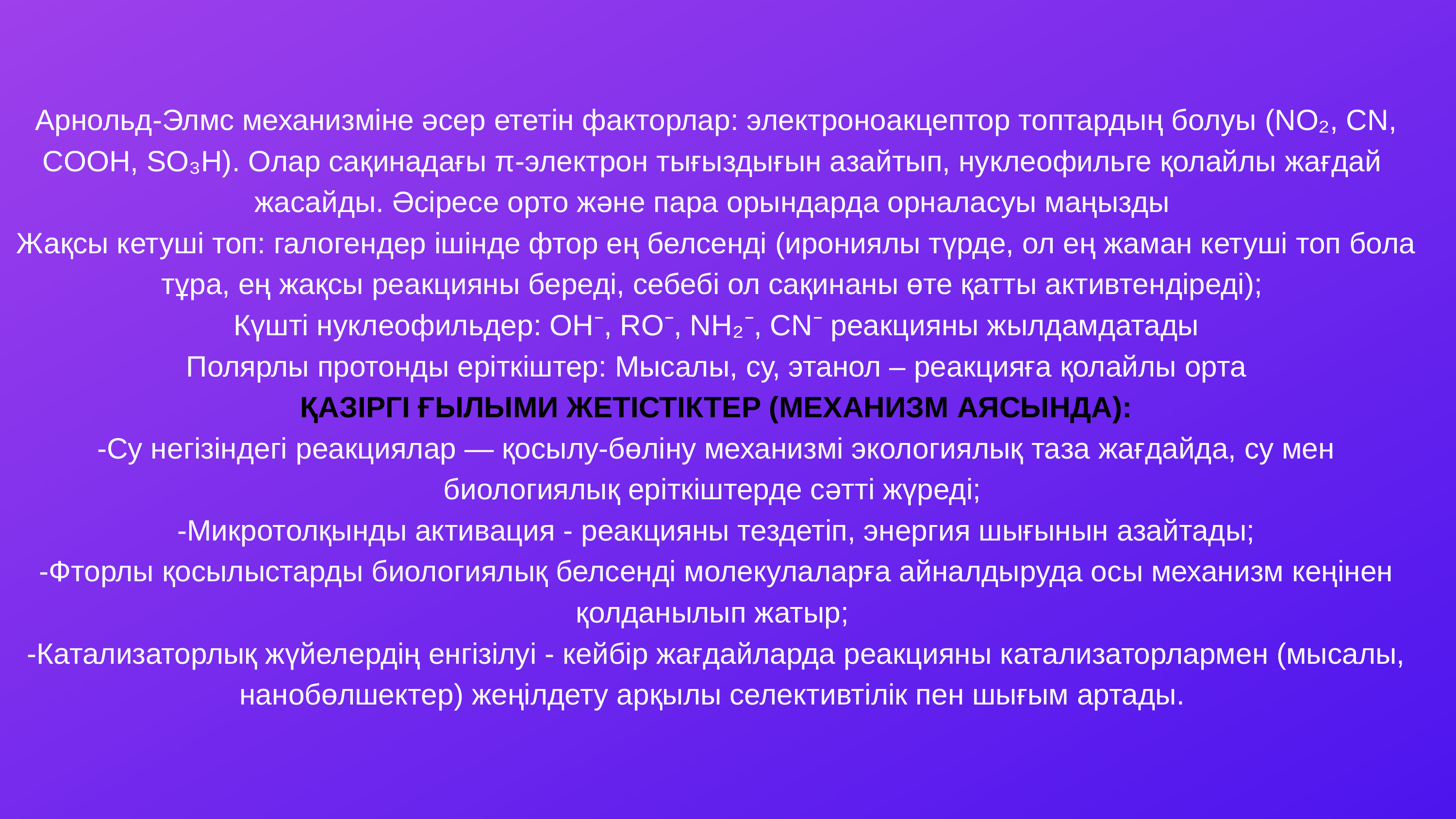

Арнольд-Элмс механизміне әсер ететін факторлар: электроноакцептор топтардың болуы (NO₂, CN, COOH, SO₃H). Олар сақинадағы π-электрон тығыздығын азайтып, нуклеофильге қолайлы жағдай жасайды. Әсіресе орто және пара орындарда орналасуы маңызды
 Жақсы кетуші топ: галогендер ішінде фтор ең белсенді (ирониялы түрде, ол ең жаман кетуші топ бола тұра, ең жақсы реакцияны береді, себебі ол сақинаны өте қатты активтендіреді);
 Күшті нуклеофильдер: OH⁻, RO⁻, NH₂⁻, CN⁻ реакцияны жылдамдатады
 Полярлы протонды еріткіштер: Мысалы, су, этанол – реакцияға қолайлы орта
 ҚАЗІРГІ ҒЫЛЫМИ ЖЕТІСТІКТЕР (МЕХАНИЗМ АЯСЫНДА):
 -Су негізіндегі реакциялар — қосылу-бөліну механизмі экологиялық таза жағдайда, су мен биологиялық еріткіштерде сәтті жүреді;
 -Микротолқынды активация - реакцияны тездетіп, энергия шығынын азайтады;
 -Фторлы қосылыстарды биологиялық белсенді молекулаларға айналдыруда осы механизм кеңінен қолданылып жатыр;
 -Катализаторлық жүйелердің енгізілуі - кейбір жағдайларда реакцияны катализаторлармен (мысалы, нанобөлшектер) жеңілдету арқылы селективтілік пен шығым артады.